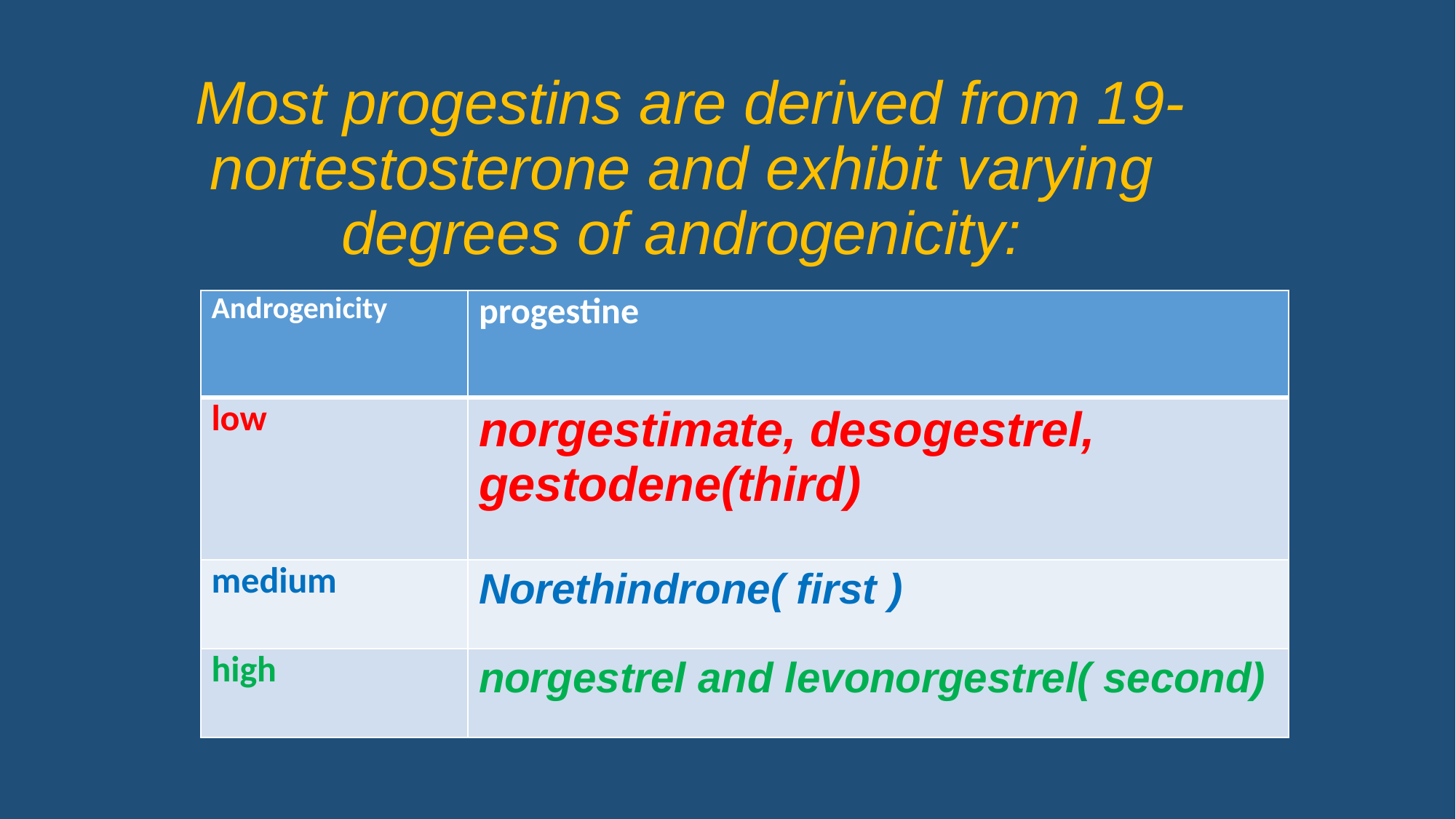

Most progestins are derived from 19-nortestosterone and exhibit varying degrees of androgenicity:

#
| Androgenicity | progestine |
| --- | --- |
| low | norgestimate, desogestrel, gestodene(third) |
| medium | Norethindrone( first ) |
| high | norgestrel and levonorgestrel( second) |